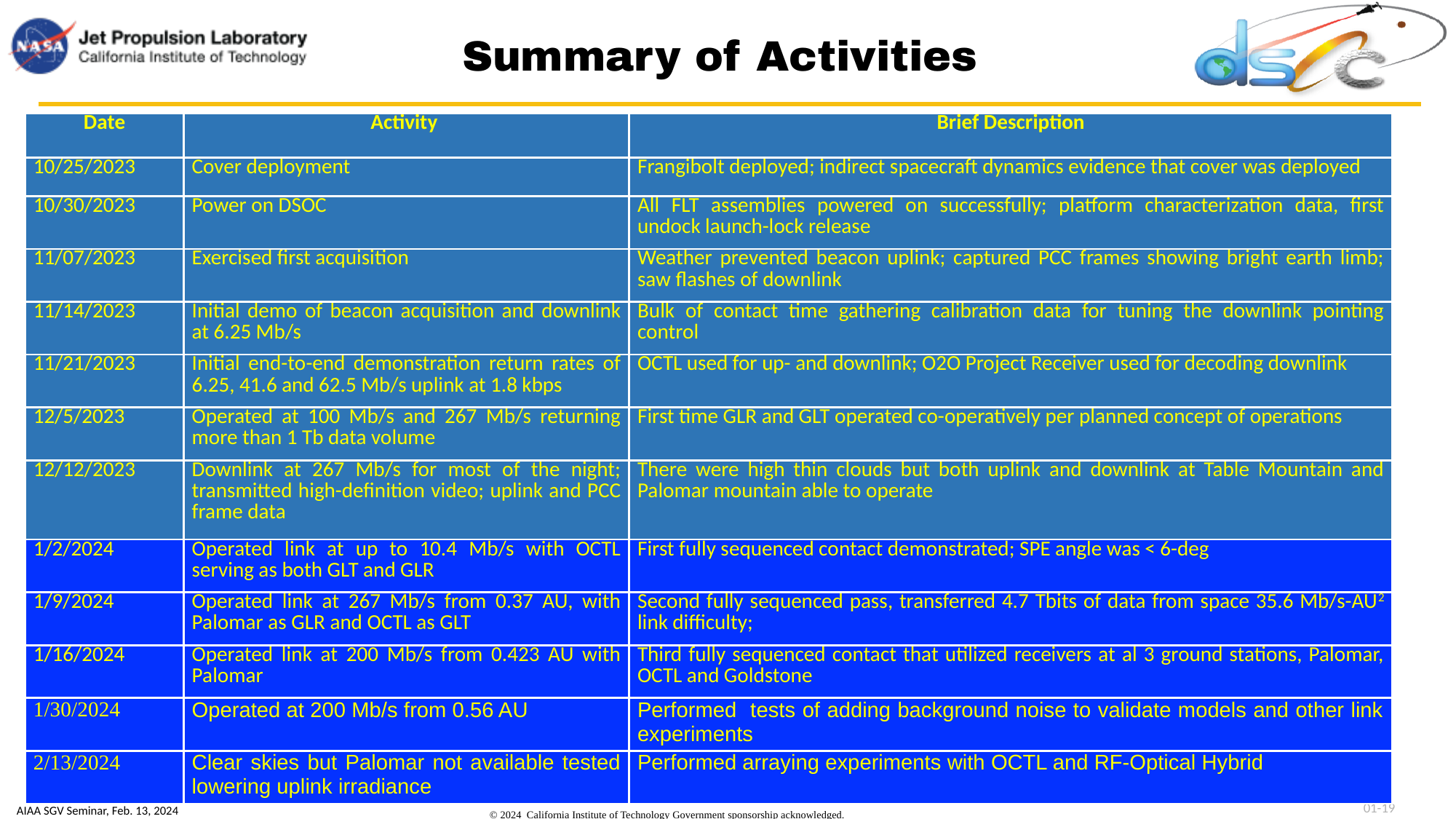

Summary of Activities
| Date | Activity | Brief Description |
| --- | --- | --- |
| 10/25/2023 | Cover deployment | Frangibolt deployed; indirect spacecraft dynamics evidence that cover was deployed |
| 10/30/2023 | Power on DSOC | All FLT assemblies powered on successfully; platform characterization data, first undock launch-lock release |
| 11/07/2023 | Exercised first acquisition | Weather prevented beacon uplink; captured PCC frames showing bright earth limb; saw flashes of downlink |
| 11/14/2023 | Initial demo of beacon acquisition and downlink at 6.25 Mb/s | Bulk of contact time gathering calibration data for tuning the downlink pointing control |
| 11/21/2023 | Initial end-to-end demonstration return rates of 6.25, 41.6 and 62.5 Mb/s uplink at 1.8 kbps | OCTL used for up- and downlink; O2O Project Receiver used for decoding downlink |
| 12/5/2023 | Operated at 100 Mb/s and 267 Mb/s returning more than 1 Tb data volume | First time GLR and GLT operated co-operatively per planned concept of operations |
| 12/12/2023 | Downlink at 267 Mb/s for most of the night; transmitted high-definition video; uplink and PCC frame data | There were high thin clouds but both uplink and downlink at Table Mountain and Palomar mountain able to operate |
| 1/2/2024 | Operated link at up to 10.4 Mb/s with OCTL serving as both GLT and GLR | First fully sequenced contact demonstrated; SPE angle was < 6-deg |
| 1/9/2024 | Operated link at 267 Mb/s from 0.37 AU, with Palomar as GLR and OCTL as GLT | Second fully sequenced pass, transferred 4.7 Tbits of data from space 35.6 Mb/s-AU2 link difficulty; |
| 1/16/2024 | Operated link at 200 Mb/s from 0.423 AU with Palomar | Third fully sequenced contact that utilized receivers at al 3 ground stations, Palomar, OCTL and Goldstone |
| 1/30/2024 | Operated at 200 Mb/s from 0.56 AU | Performed tests of adding background noise to validate models and other link experiments |
| 2/13/2024 | Clear skies but Palomar not available tested lowering uplink irradiance | Performed arraying experiments with OCTL and RF-Optical Hybrid |

01-19